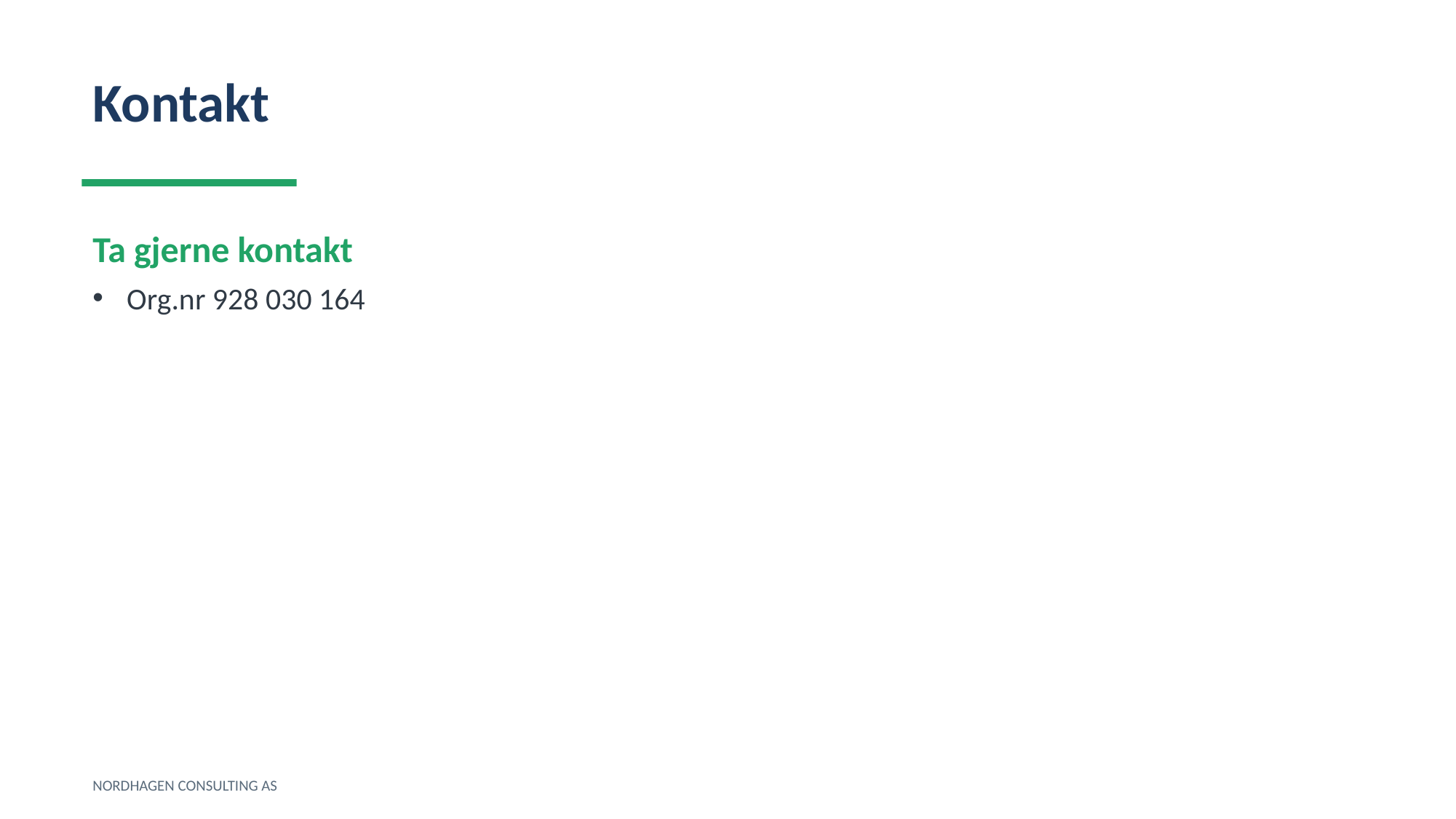

Kontakt

Ta gjerne kontakt
Org.nr 928 030 164
NORDHAGEN CONSULTING AS